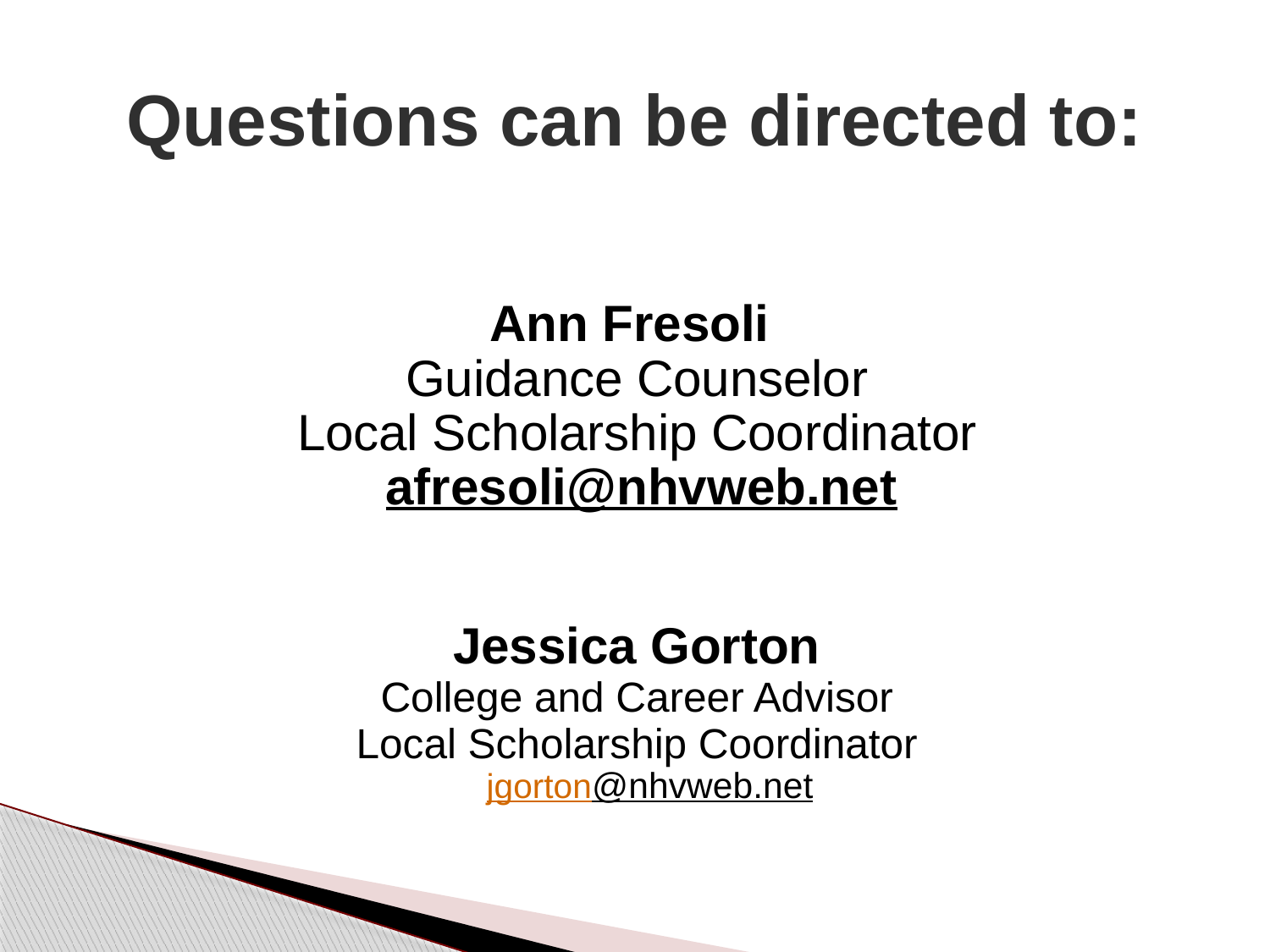

# Questions can be directed to:
Ann Fresoli
Guidance Counselor
Local Scholarship Coordinator
afresoli@nhvweb.net

Jessica Gorton
College and Career Advisor
Local Scholarship Coordinator
jgorton@nhvweb.net